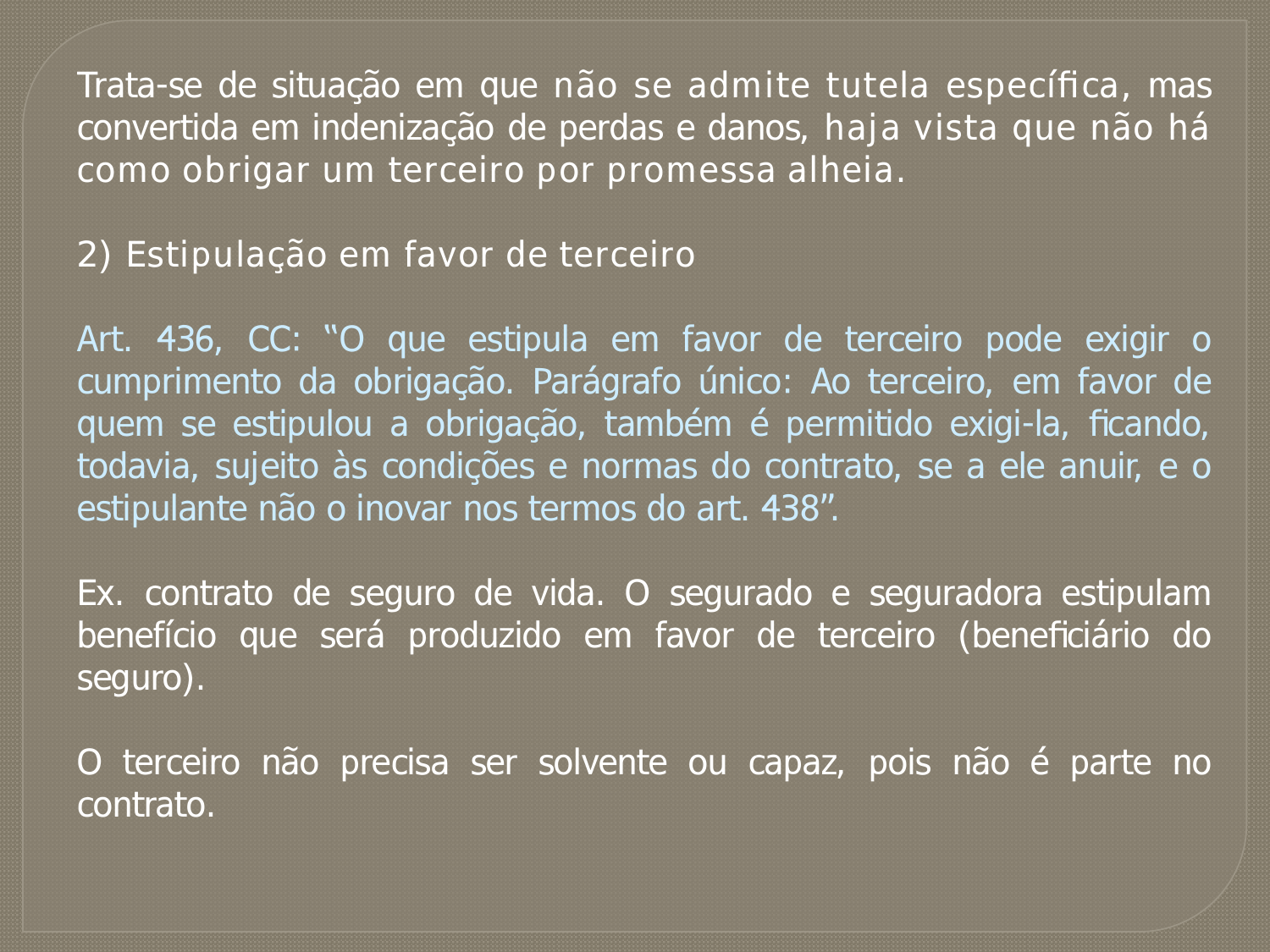

Trata-se de situação em que não se admite tutela específica, mas convertida em indenização de perdas e danos, haja vista que não há como obrigar um terceiro por promessa alheia.

2) Estipulação em favor de terceiro

Art. 436, CC: “O que estipula em favor de terceiro pode exigir o cumprimento da obrigação. Parágrafo único: Ao terceiro, em favor de quem se estipulou a obrigação, também é permitido exigi-la, ficando, todavia, sujeito às condições e normas do contrato, se a ele anuir, e o estipulante não o inovar nos termos do art. 438”.

Ex. contrato de seguro de vida. O segurado e seguradora estipulam benefício que será produzido em favor de terceiro (beneficiário do seguro).

O terceiro não precisa ser solvente ou capaz, pois não é parte no contrato.